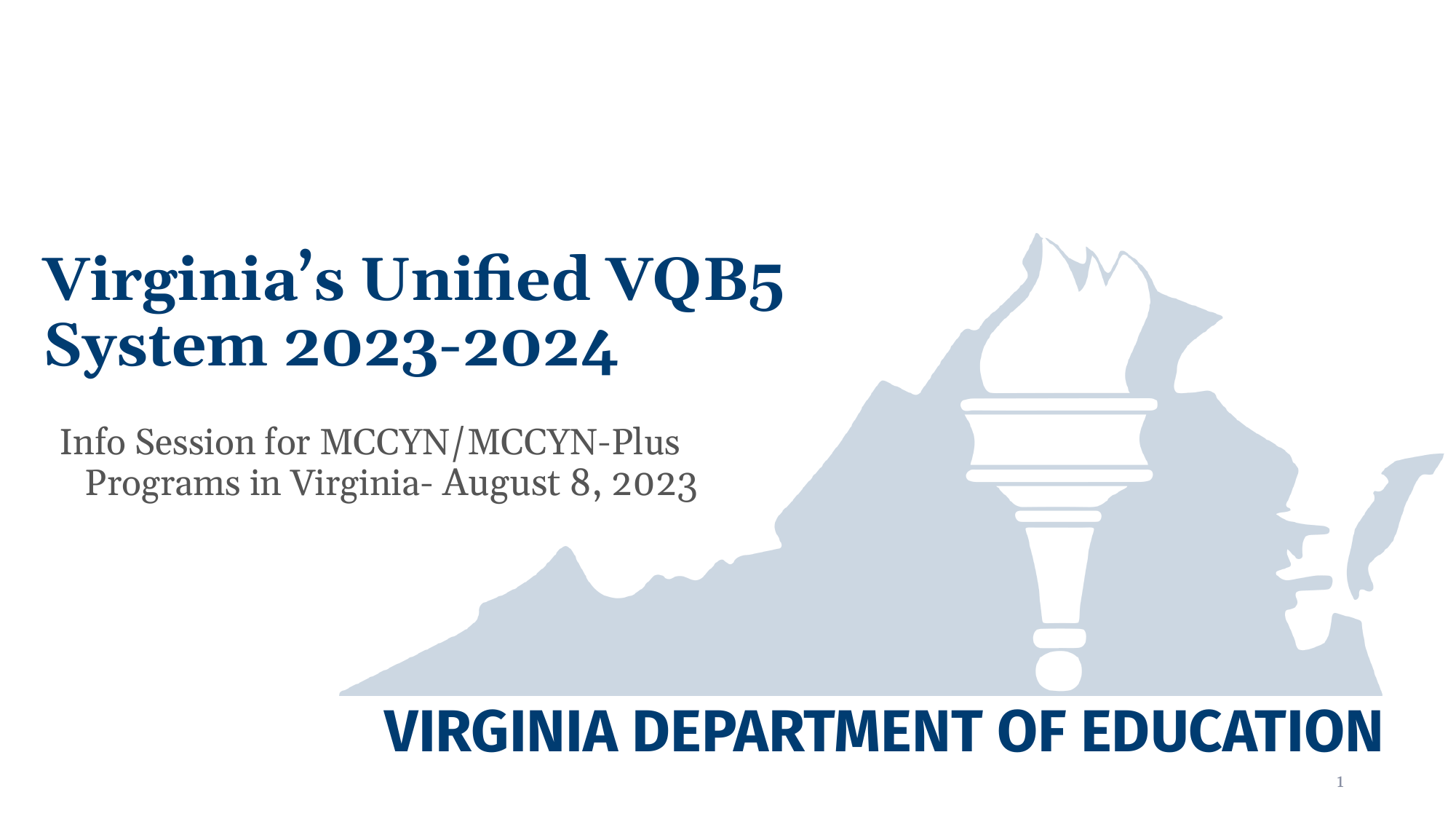

# Virginia’s Unified VQB5 System 2023-2024
Info Session for MCCYN/MCCYN-Plus Programs in Virginia- August 8, 2023
1